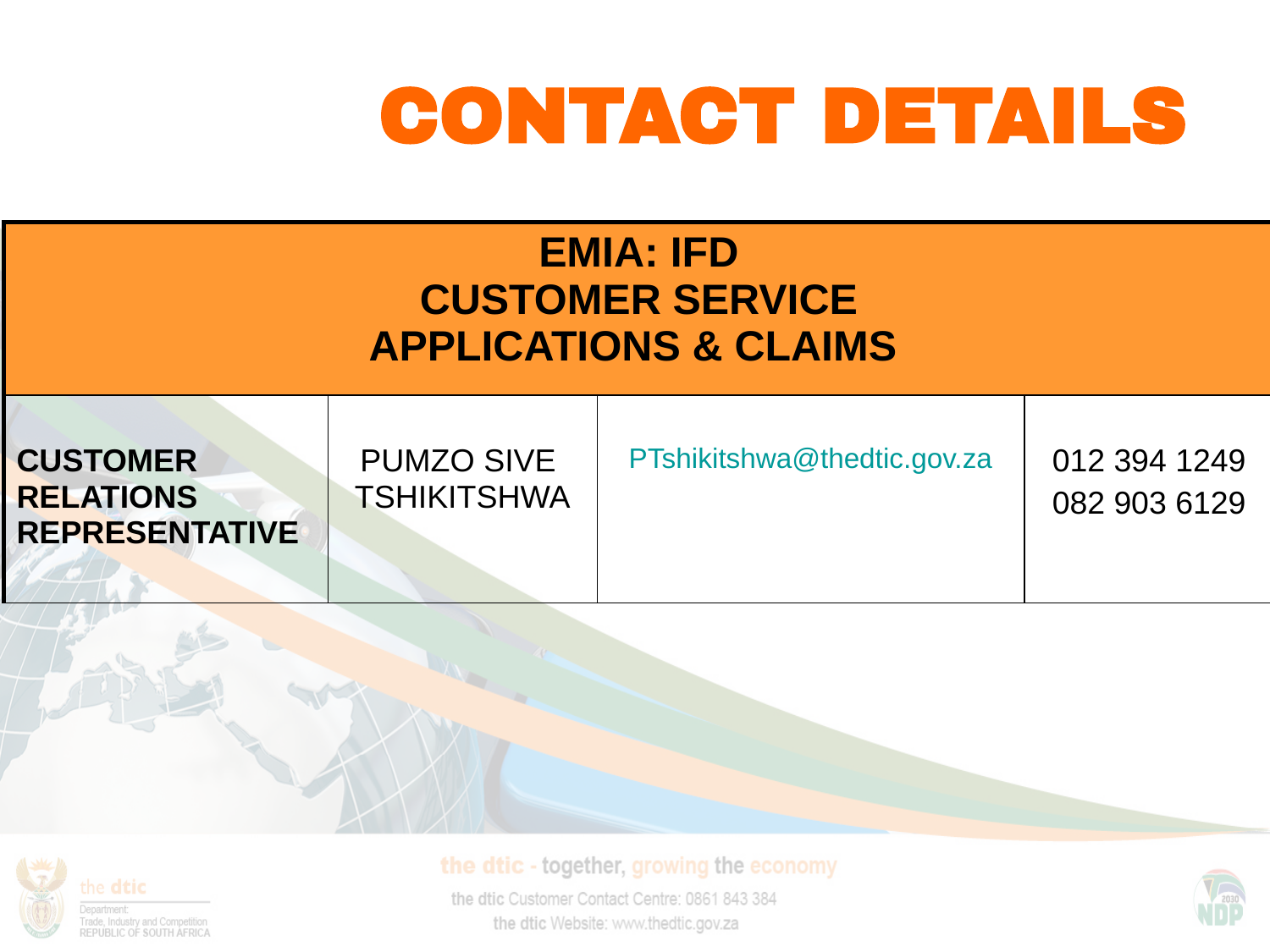

# CONTACT DETAILS
| EMIA: IFD CUSTOMER SERVICE APPLICATIONS & CLAIMS |  |  |  |
| --- | --- | --- | --- |
| CUSTOMER RELATIONS REPRESENTATIVE | PUMZO SIVE TSHIKITSHWA | PTshikitshwa@thedtic.gov.za | 012 394 1249 082 903 6129 |